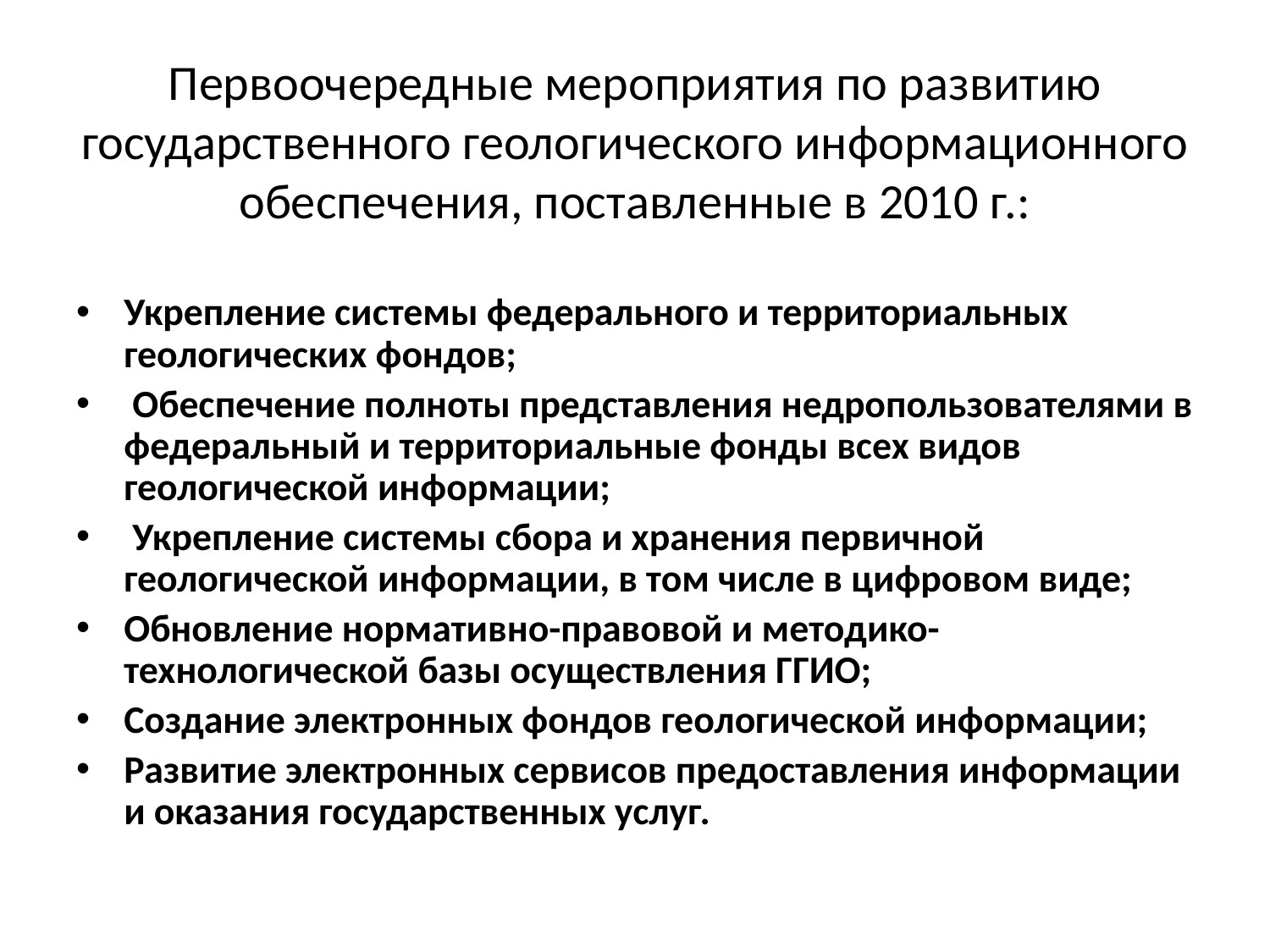

# Первоочередные мероприятия по развитию государственного геологического информационного обеспечения, поставленные в 2010 г.:
Укрепление системы федерального и территориальных геологических фондов;
 Обеспечение полноты представления недропользователями в федеральный и территориальные фонды всех видов геологической информации;
 Укрепление системы сбора и хранения первичной геологической информации, в том числе в цифровом виде;
Обновление нормативно-правовой и методико-технологической базы осуществления ГГИО;
Создание электронных фондов геологической информации;
Развитие электронных сервисов предоставления информации и оказания государственных услуг.